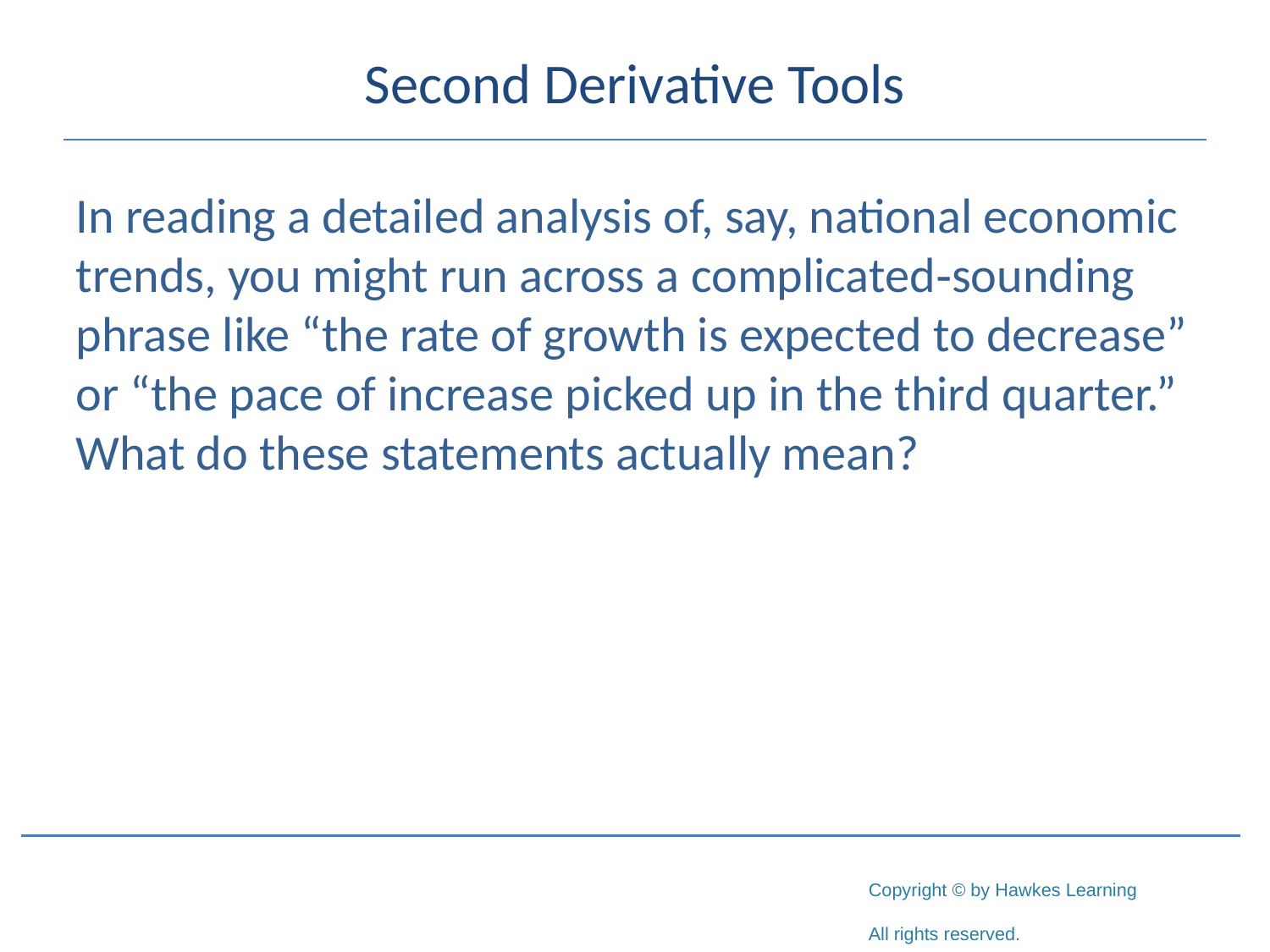

# Second Derivative Tools
In reading a detailed analysis of, say, national economic trends, you might run across a complicated‑sounding phrase like “the rate of growth is expected to decrease” or “the pace of increase picked up in the third quarter.” What do these statements actually mean?